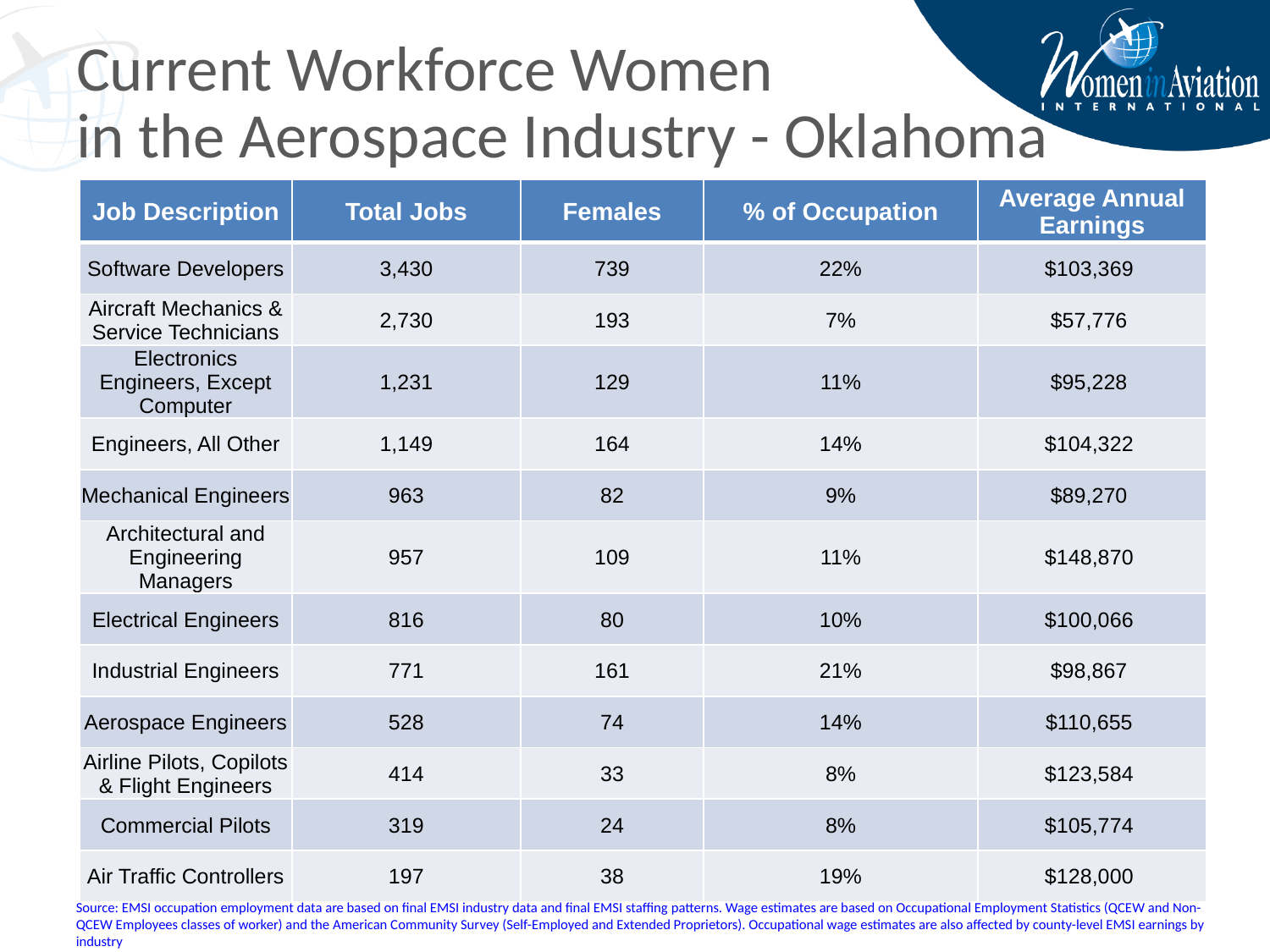

# Current Workforce Women in the Aerospace Industry - Oklahoma
| Job Description | Total Jobs | Females | % of Occupation | Average Annual Earnings |
| --- | --- | --- | --- | --- |
| Software Developers | 3,430 | 739 | 22% | $103,369 |
| Aircraft Mechanics & Service Technicians | 2,730 | 193 | 7% | $57,776 |
| Electronics Engineers, Except Computer | 1,231 | 129 | 11% | $95,228 |
| Engineers, All Other | 1,149 | 164 | 14% | $104,322 |
| Mechanical Engineers | 963 | 82 | 9% | $89,270 |
| Architectural and Engineering Managers | 957 | 109 | 11% | $148,870 |
| Electrical Engineers | 816 | 80 | 10% | $100,066 |
| Industrial Engineers | 771 | 161 | 21% | $98,867 |
| Aerospace Engineers | 528 | 74 | 14% | $110,655 |
| Airline Pilots, Copilots & Flight Engineers | 414 | 33 | 8% | $123,584 |
| Commercial Pilots | 319 | 24 | 8% | $105,774 |
| Air Traffic Controllers | 197 | 38 | 19% | $128,000 |
Source: EMSI occupation employment data are based on final EMSI industry data and final EMSI staffing patterns. Wage estimates are based on Occupational Employment Statistics (QCEW and Non-QCEW Employees classes of worker) and the American Community Survey (Self-Employed and Extended Proprietors). Occupational wage estimates are also affected by county-level EMSI earnings by industry